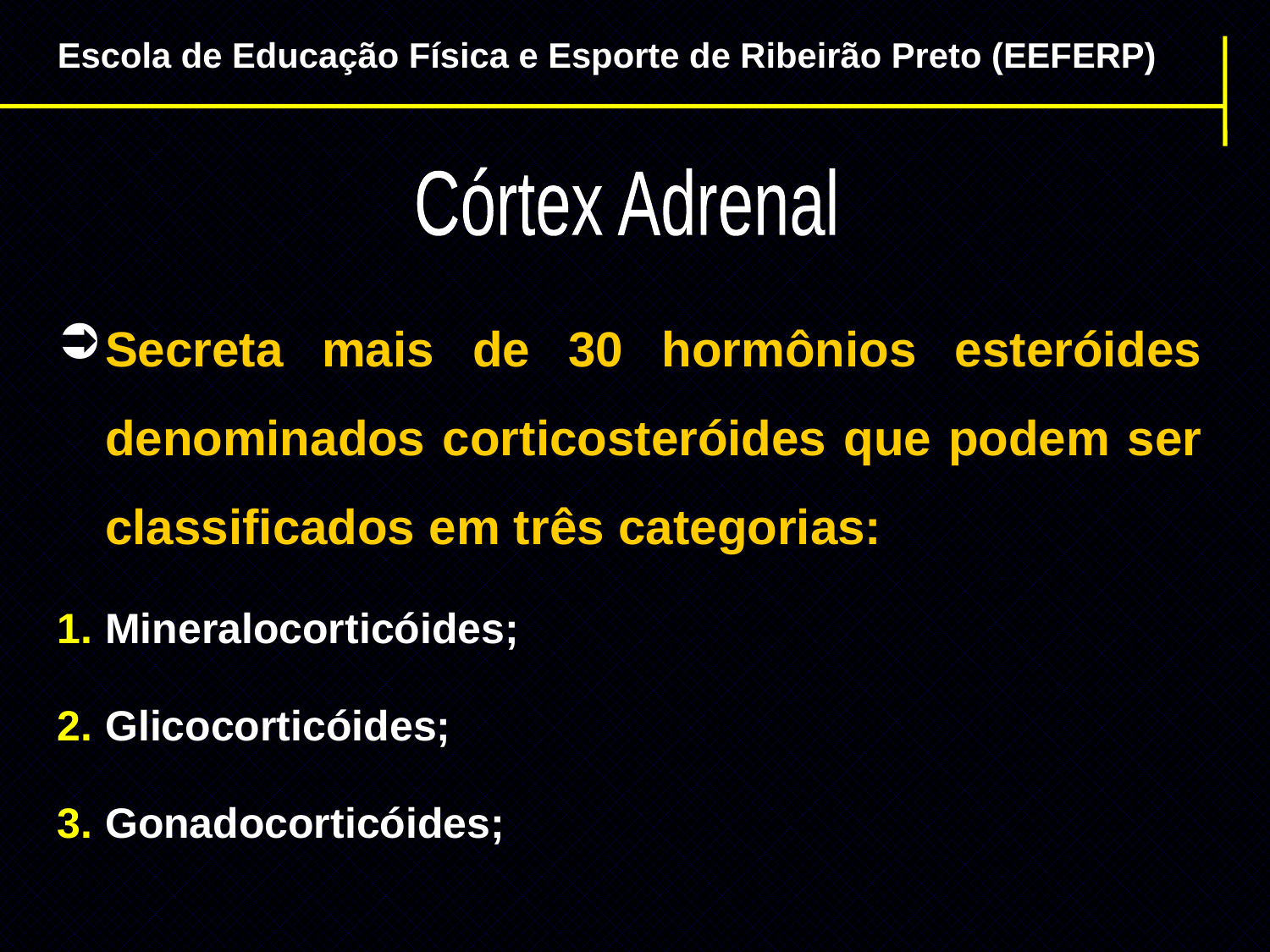

Escola de Educação Física e Esporte de Ribeirão Preto (EEFERP)

Córtex Adrenal
Secreta mais de 30 hormônios esteróides denominados corticosteróides que podem ser classificados em três categorias:
Mineralocorticóides;
Glicocorticóides;
Gonadocorticóides;